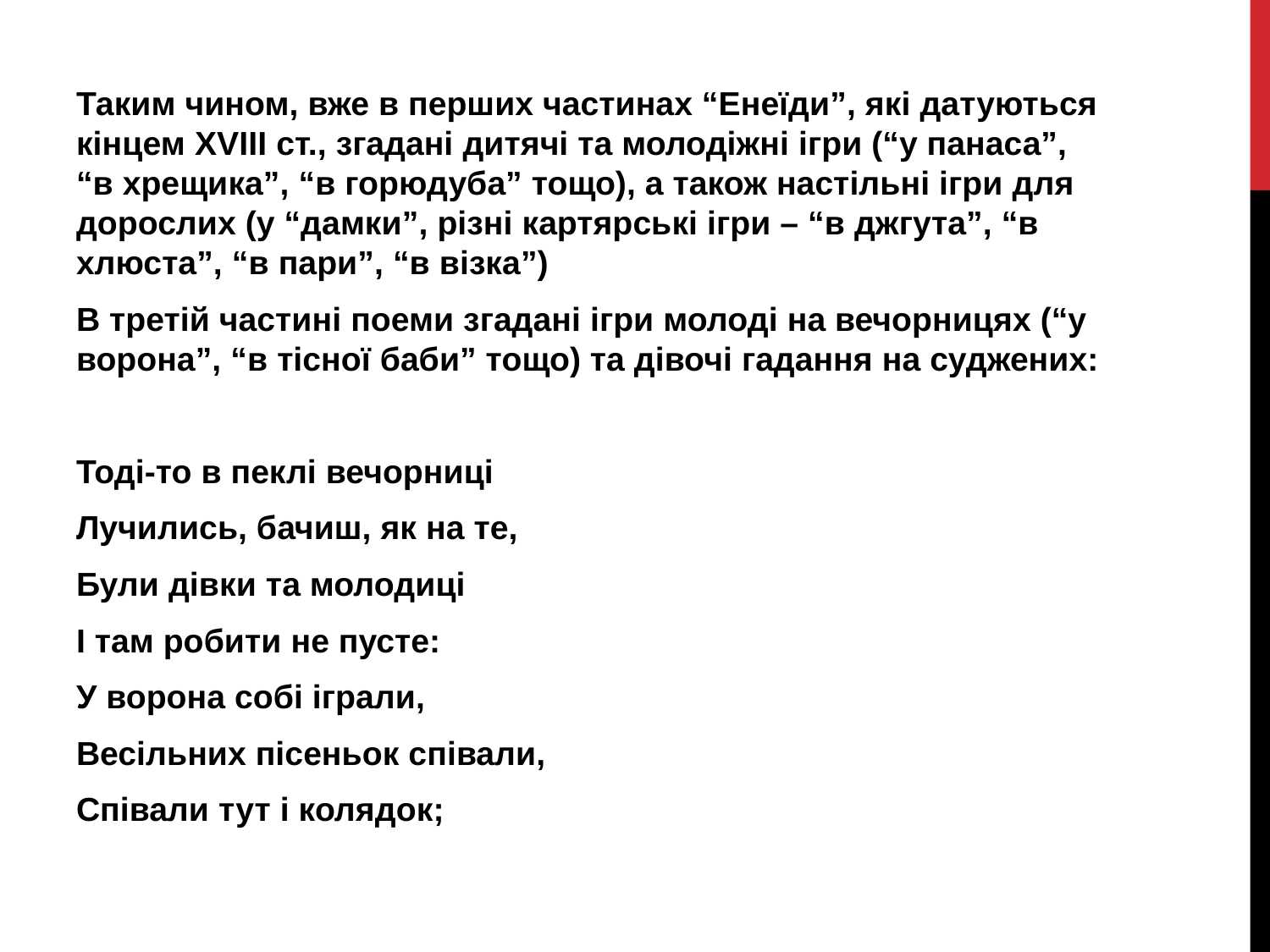

Таким чином, вже в перших частинах “Енеїди”, які датуються кінцем XVIII ст., згадані дитячі та молодіжні ігри (“у панаса”, “в хрещика”, “в горюдуба” тощо), а також настільні ігри для дорослих (у “дамки”, різні картярські ігри – “в джгута”, “в хлюста”, “в пари”, “в візка”)
В третій частині поеми згадані ігри молоді на вечорницях (“у ворона”, “в тісної баби” тощо) та дівочі гадання на суджених:

Тоді-то в пеклі вечорниці
Лучились, бачиш, як на те,
Були дівки та молодиці
І там робити не пусте:
У ворона собі іграли,
Весільних пісеньок співали,
Співали тут і колядок;